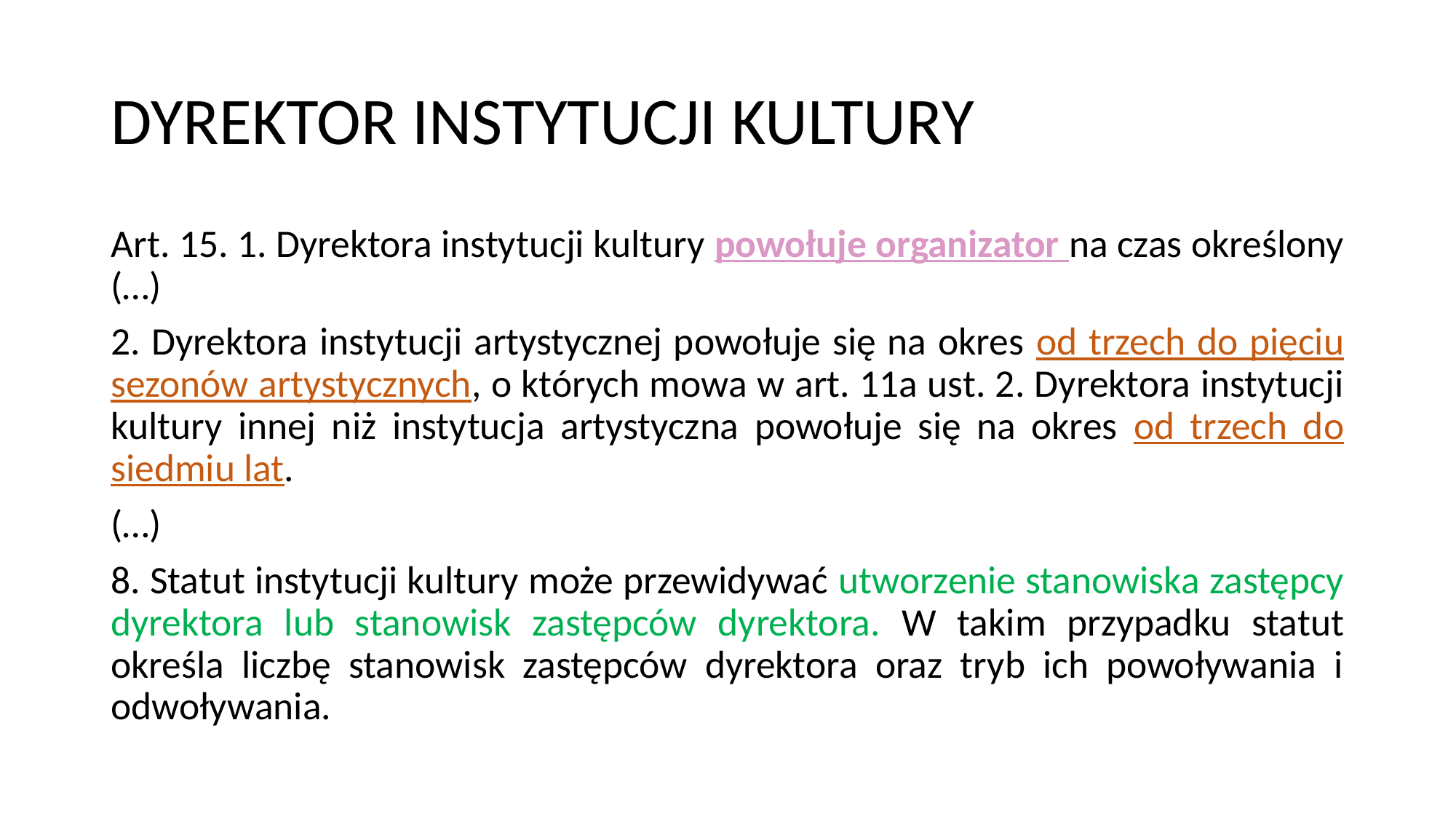

# DYREKTOR INSTYTUCJI KULTURY
Art. 15. 1. Dyrektora instytucji kultury powołuje organizator na czas określony (…)
2. Dyrektora instytucji artystycznej powołuje się na okres od trzech do pięciu sezonów artystycznych, o których mowa w art. 11a ust. 2. Dyrektora instytucji kultury innej niż instytucja artystyczna powołuje się na okres od trzech do siedmiu lat.
(…)
8. Statut instytucji kultury może przewidywać utworzenie stanowiska zastępcy dyrektora lub stanowisk zastępców dyrektora. W takim przypadku statut określa liczbę stanowisk zastępców dyrektora oraz tryb ich powoływania i odwoływania.